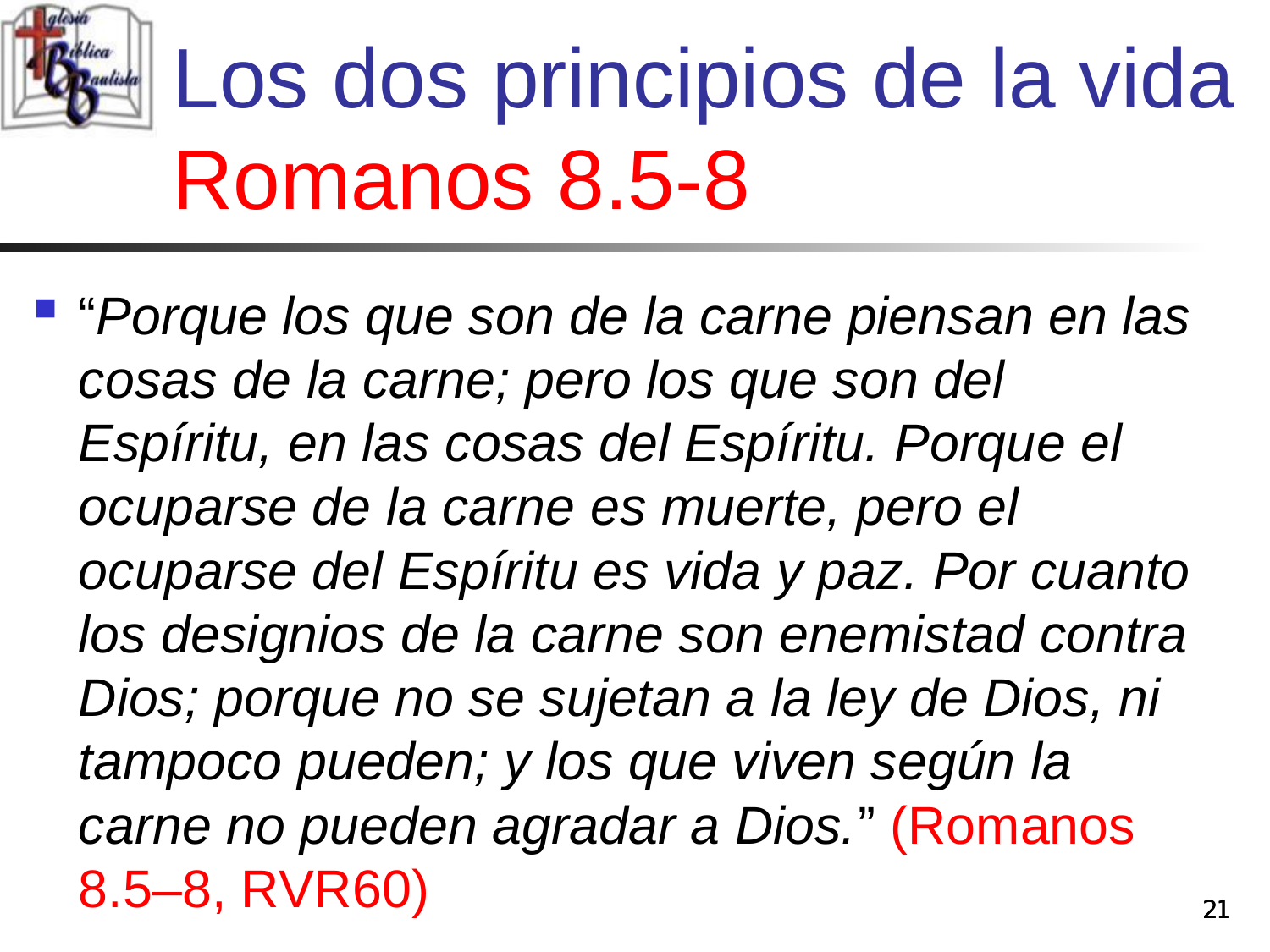

# Los dos principios de la vida Romanos 8.5-8
“Porque los que son de la carne piensan en las cosas de la carne; pero los que son del Espíritu, en las cosas del Espíritu. Porque el ocuparse de la carne es muerte, pero el ocuparse del Espíritu es vida y paz. Por cuanto los designios de la carne son enemistad contra Dios; porque no se sujetan a la ley de Dios, ni tampoco pueden; y los que viven según la carne no pueden agradar a Dios.” (Romanos 8.5–8, RVR60)

21
21